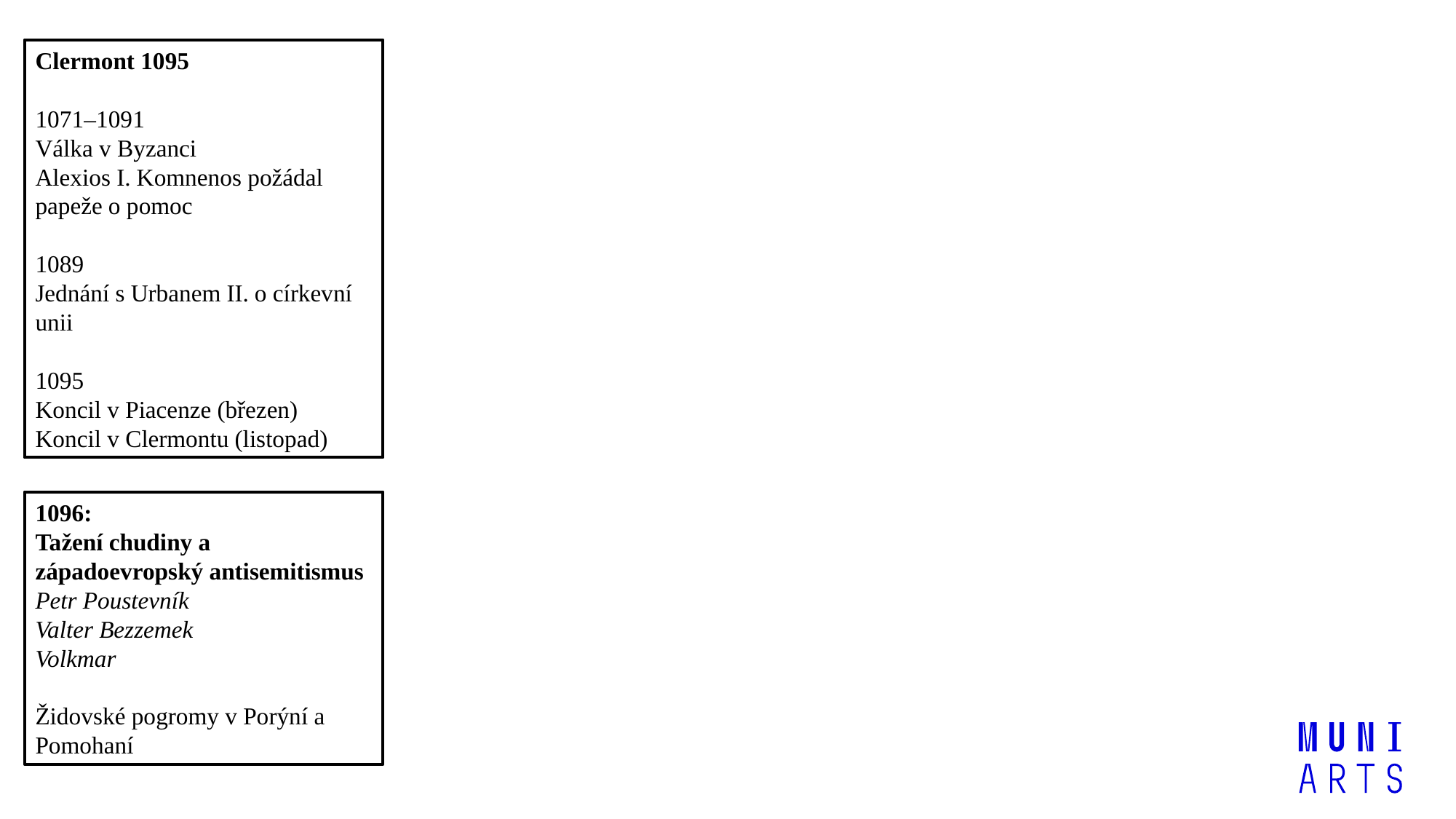

Clermont 1095

1071–1091
Válka v Byzanci
Alexios I. Komnenos požádal papeže o pomoc

1089
Jednání s Urbanem II. o církevní unii

1095
Koncil v Piacenze (březen)
Koncil v Clermontu (listopad)
1096:
Tažení chudiny a západoevropský antisemitismus
Petr Poustevník
Valter Bezzemek
Volkmar

Židovské pogromy v Porýní a Pomohaní